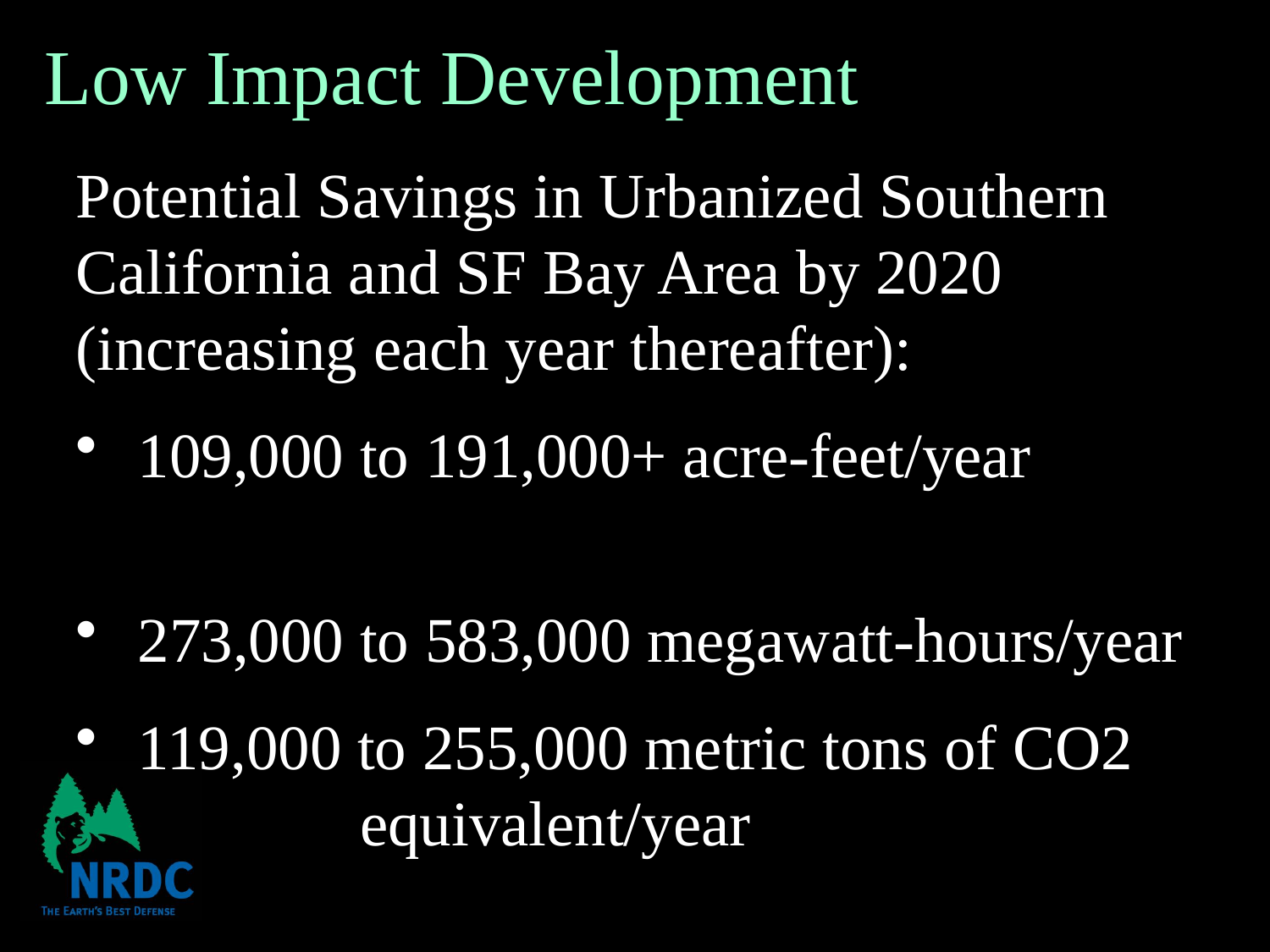

Low Impact Development
Potential Savings in Urbanized Southern California and SF Bay Area by 2020 (increasing each year thereafter):
  109,000 to 191,000+ acre-feet/year
  273,000 to 583,000 megawatt-hours/year
  119,000 to 255,000 metric tons of CO2 	   	equivalent/year